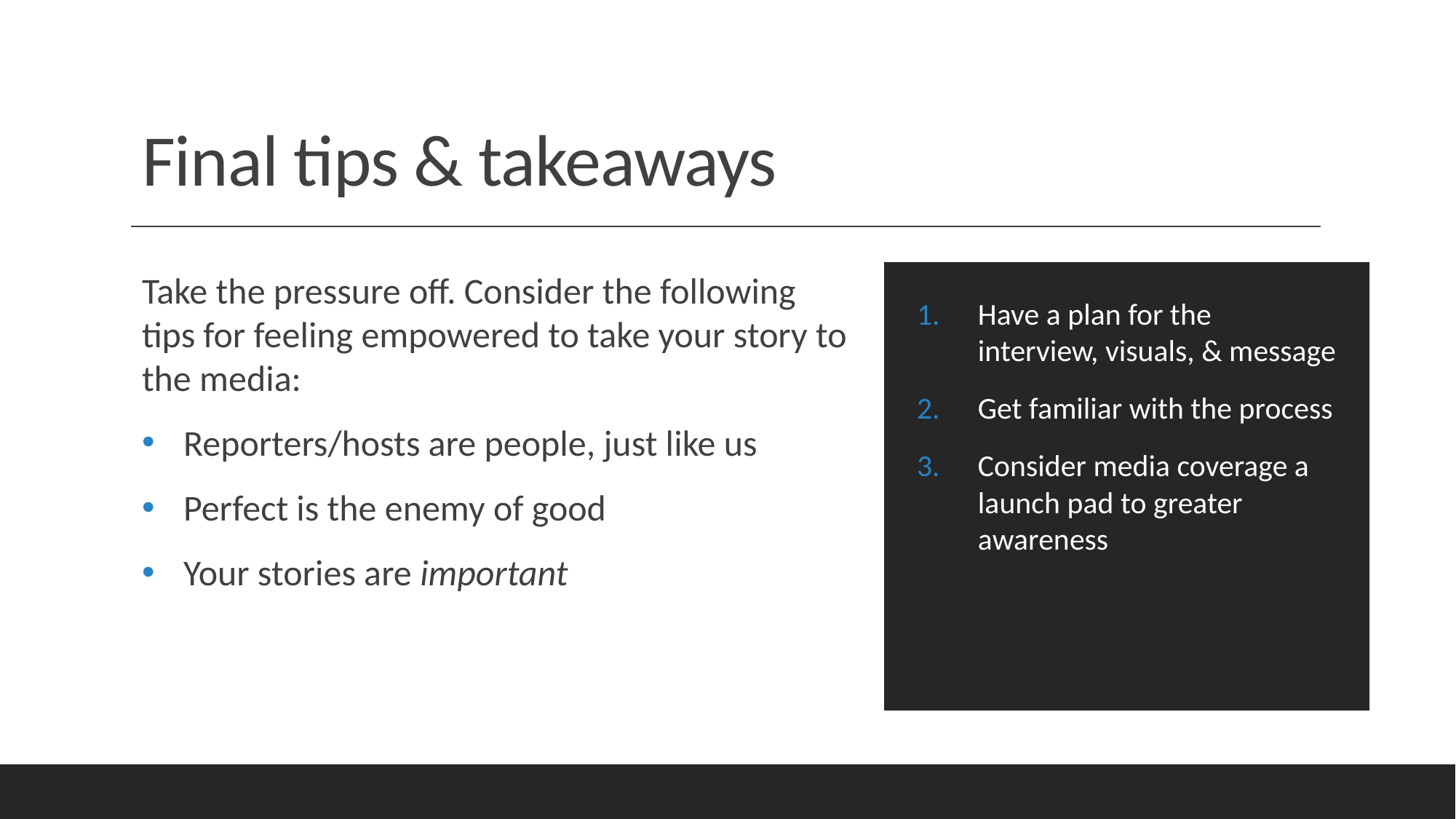

# Final tips & takeaways
Take the pressure off. Consider the following tips for feeling empowered to take your story to the media:
Reporters/hosts are people, just like us
Perfect is the enemy of good
Your stories are important
Have a plan for the interview, visuals, & message
Get familiar with the process
Consider media coverage a launch pad to greater awareness